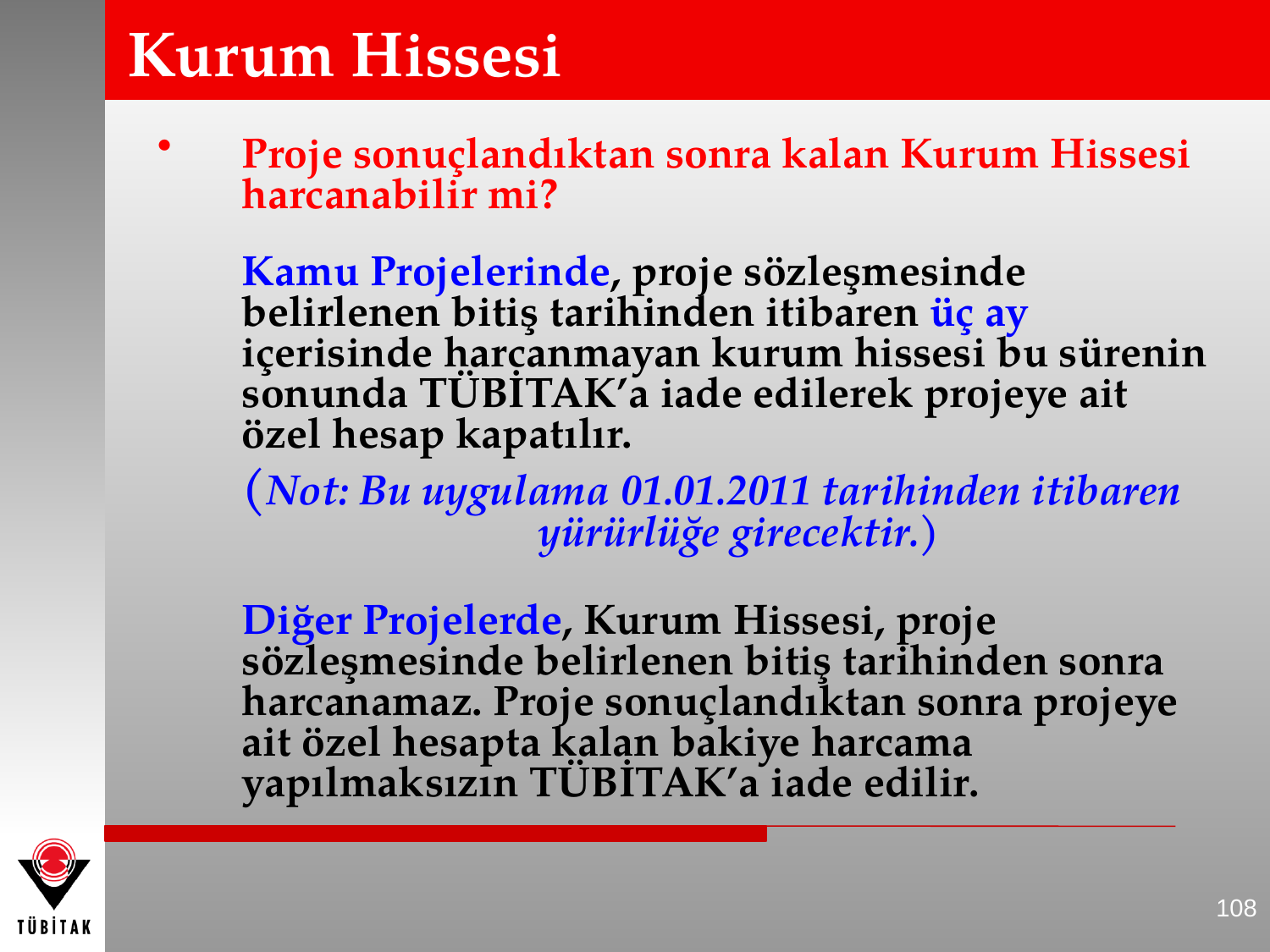

# Kurum Hissesi
Proje sonuçlandıktan sonra kalan Kurum Hissesi harcanabilir mi?

	Kamu Projelerinde, proje sözleşmesinde belirlenen bitiş tarihinden itibaren üç ay içerisinde harcanmayan kurum hissesi bu sürenin sonunda TÜBİTAK’a iade edilerek projeye ait özel hesap kapatılır.
	(Not: Bu uygulama 01.01.2011 tarihinden itibaren 	  	    yürürlüğe girecektir.)

	Diğer Projelerde, Kurum Hissesi, proje sözleşmesinde belirlenen bitiş tarihinden sonra harcanamaz. Proje sonuçlandıktan sonra projeye ait özel hesapta kalan bakiye harcama yapılmaksızın TÜBİTAK’a iade edilir.

108